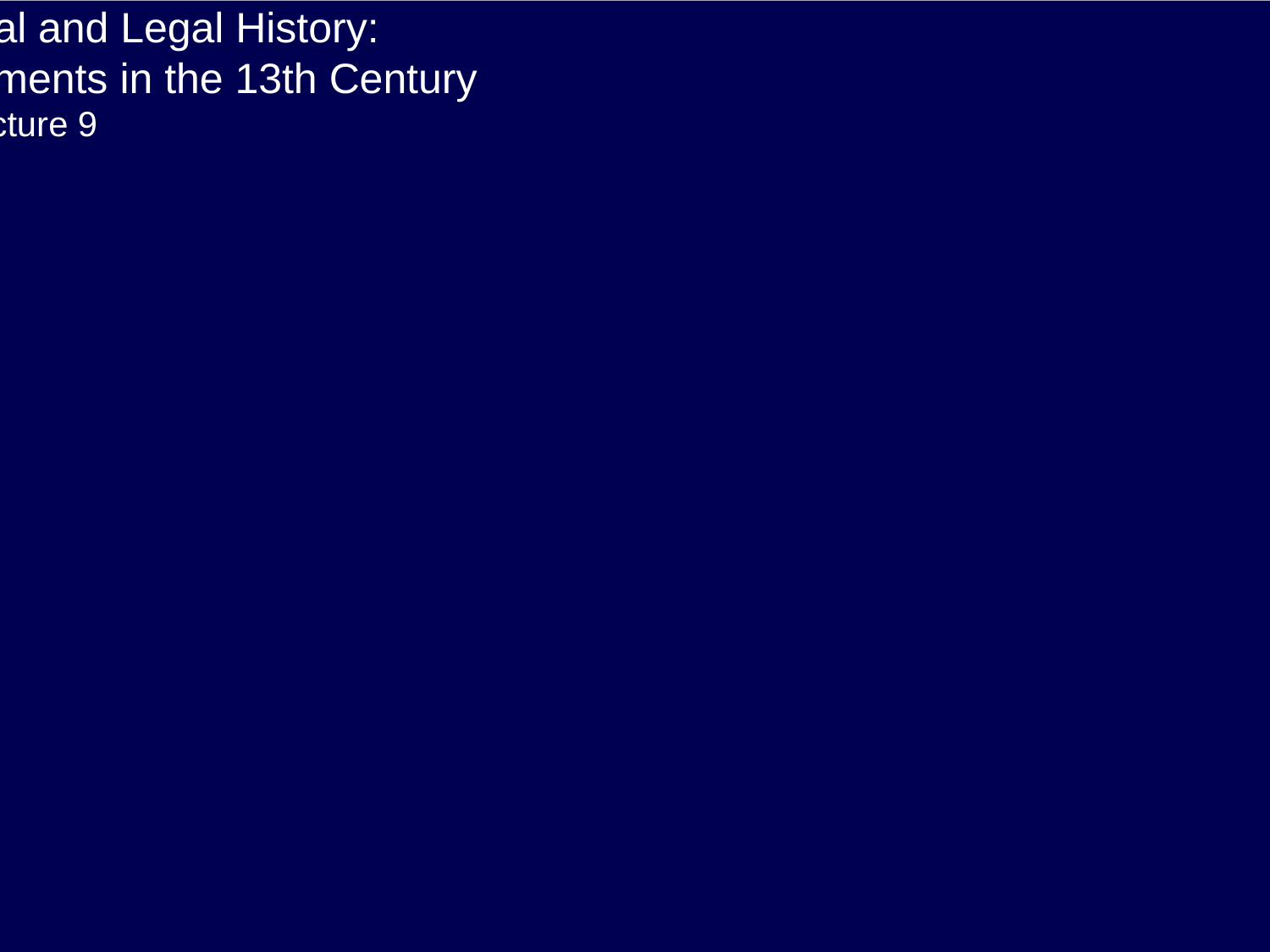

English Constitutional and Legal History:
Constitutional Developments in the 13th Century
Lecture 9

Click here for a printed outline.